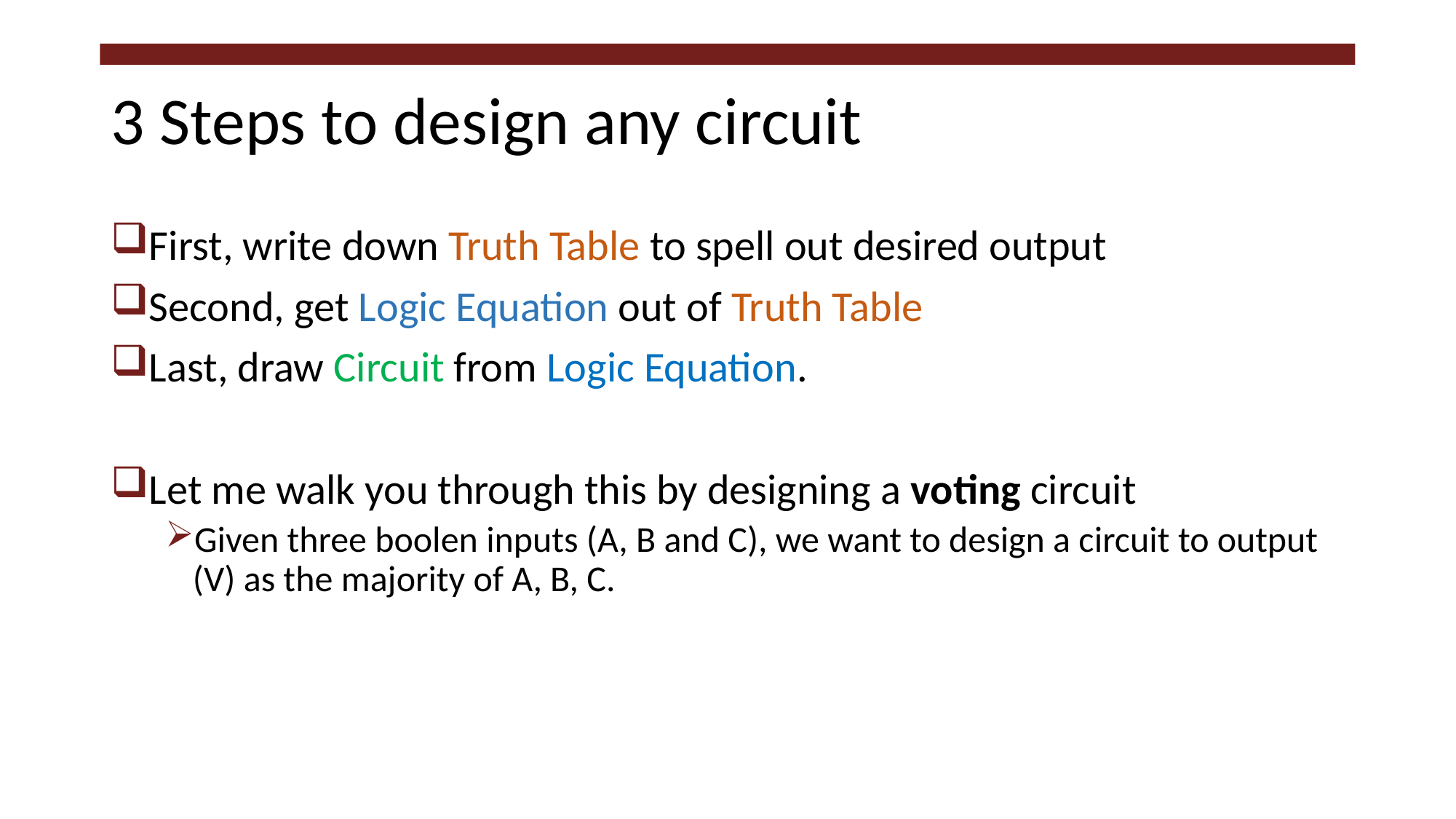

# 3 Steps to design any circuit
First, write down Truth Table to spell out desired output
Second, get Logic Equation out of Truth Table
Last, draw Circuit from Logic Equation.

Let me walk you through this by designing a voting circuit
Given three boolen inputs (A, B and C), we want to design a circuit to output (V) as the majority of A, B, C.